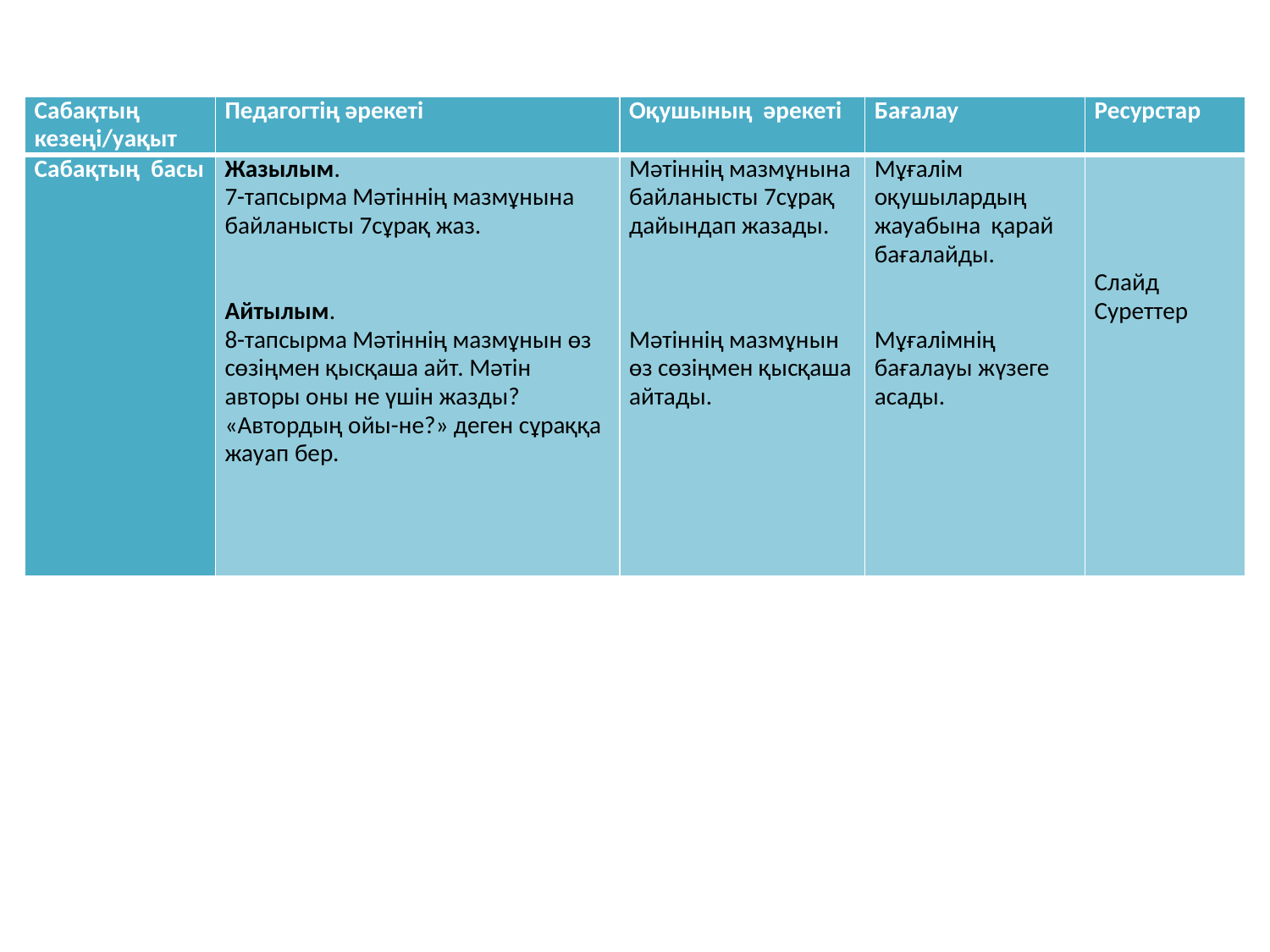

| Сабақтың кезеңі/уақыт | Педагогтің әрекеті | Оқушының әрекеті | Бағалау | Ресурстар |
| --- | --- | --- | --- | --- |
| Сабақтың басы | Жазылым. 7-тапсырма Мәтіннің мазмұнына байланысты 7сұрақ жаз.     Айтылым. 8-тапсырма Мәтіннің мазмұнын өз сөзіңмен қысқаша айт. Мәтін авторы оны не үшін жазды? «Автордың ойы-не?» деген сұраққа жауап бер. | Мәтіннің мазмұнына байланысты 7сұрақ дайындап жазады.       Мәтіннің мазмұнын өз сөзіңмен қысқаша айтады. | Мұғалім оқушылардың жауабына қарай бағалайды.      Мұғалімнің бағалауы жүзеге асады. | Слайд Суреттер |